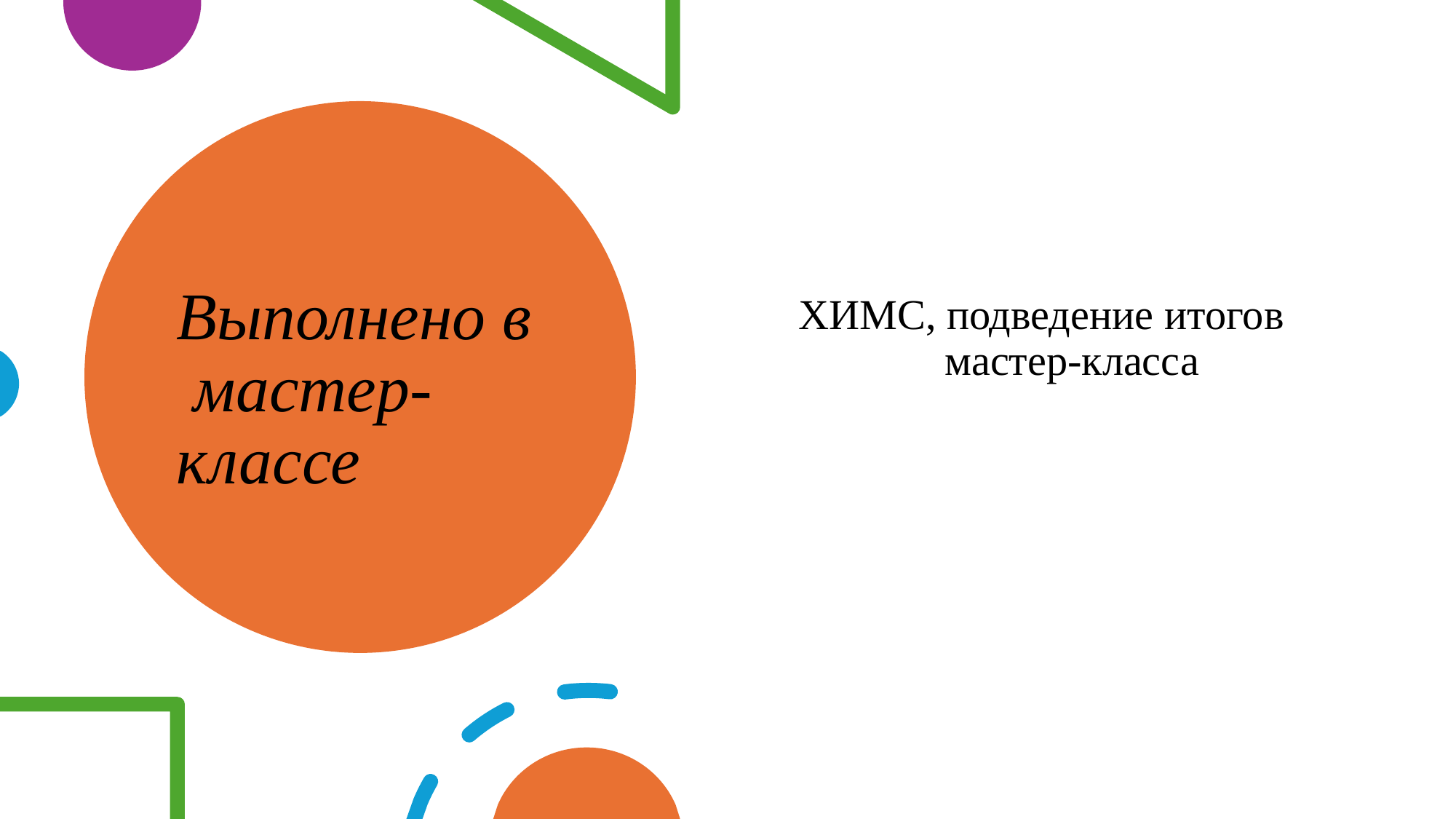

ХИМС, подведение итогов мастер-класса

# Выполнено в  мастер-классе